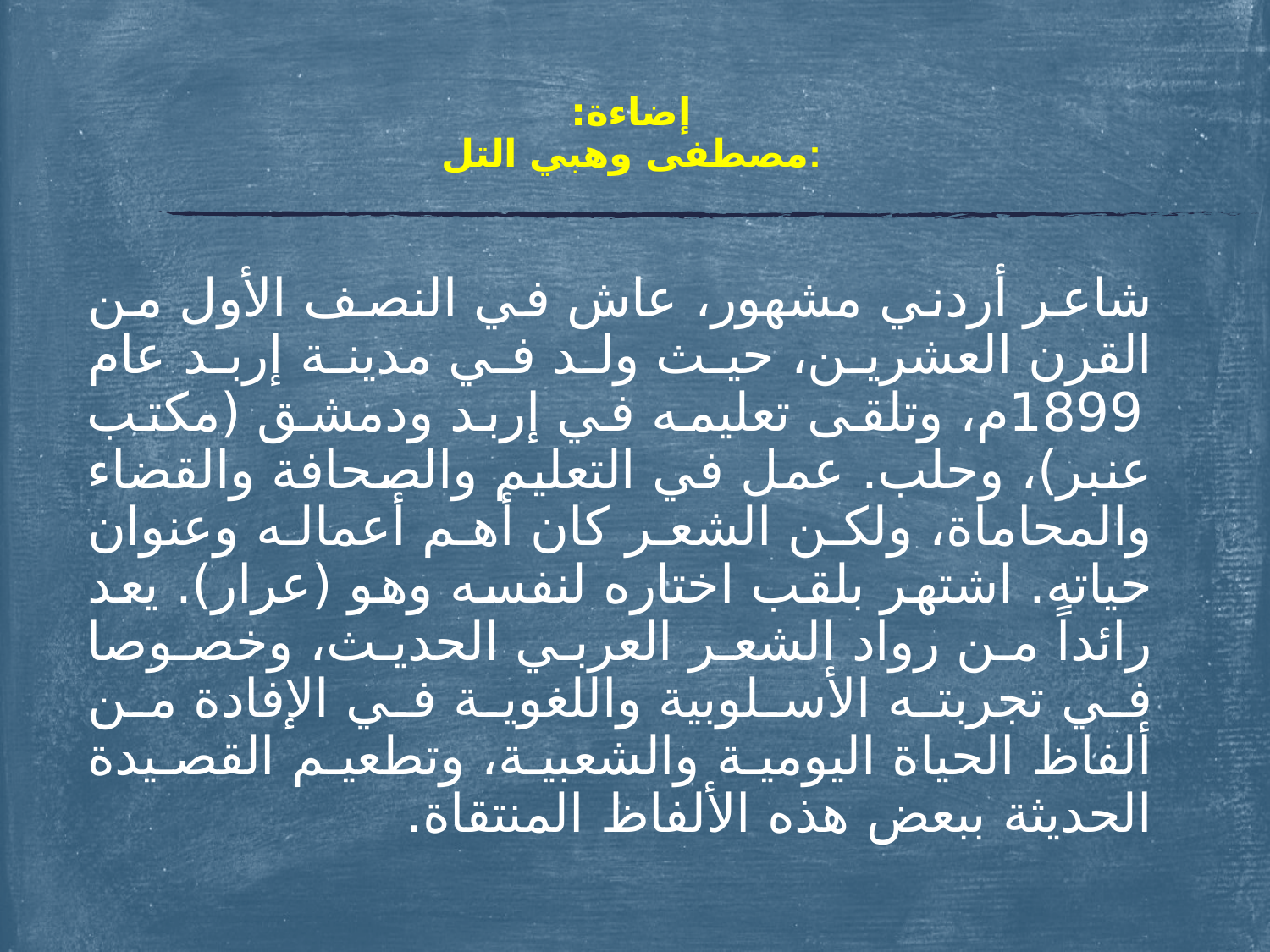

# إضاءة: مصطفى وهبي التل:
شاعر أردني مشهور، عاش في النصف الأول من القرن العشرين، حيث ولد في مدينة إربد عام 1899م، وتلقى تعليمه في إربد ودمشق (مكتب عنبر)، وحلب. عمل في التعليم والصحافة والقضاء والمحاماة، ولكن الشعر كان أهم أعماله وعنوان حياته. اشتهر بلقب اختاره لنفسه وهو (عرار). يعد رائداً من رواد الشعر العربي الحديث، وخصوصا في تجربته الأسلوبية واللغوية في الإفادة من ألفاظ الحياة اليومية والشعبية، وتطعيم القصيدة الحديثة ببعض هذه الألفاظ المنتقاة.